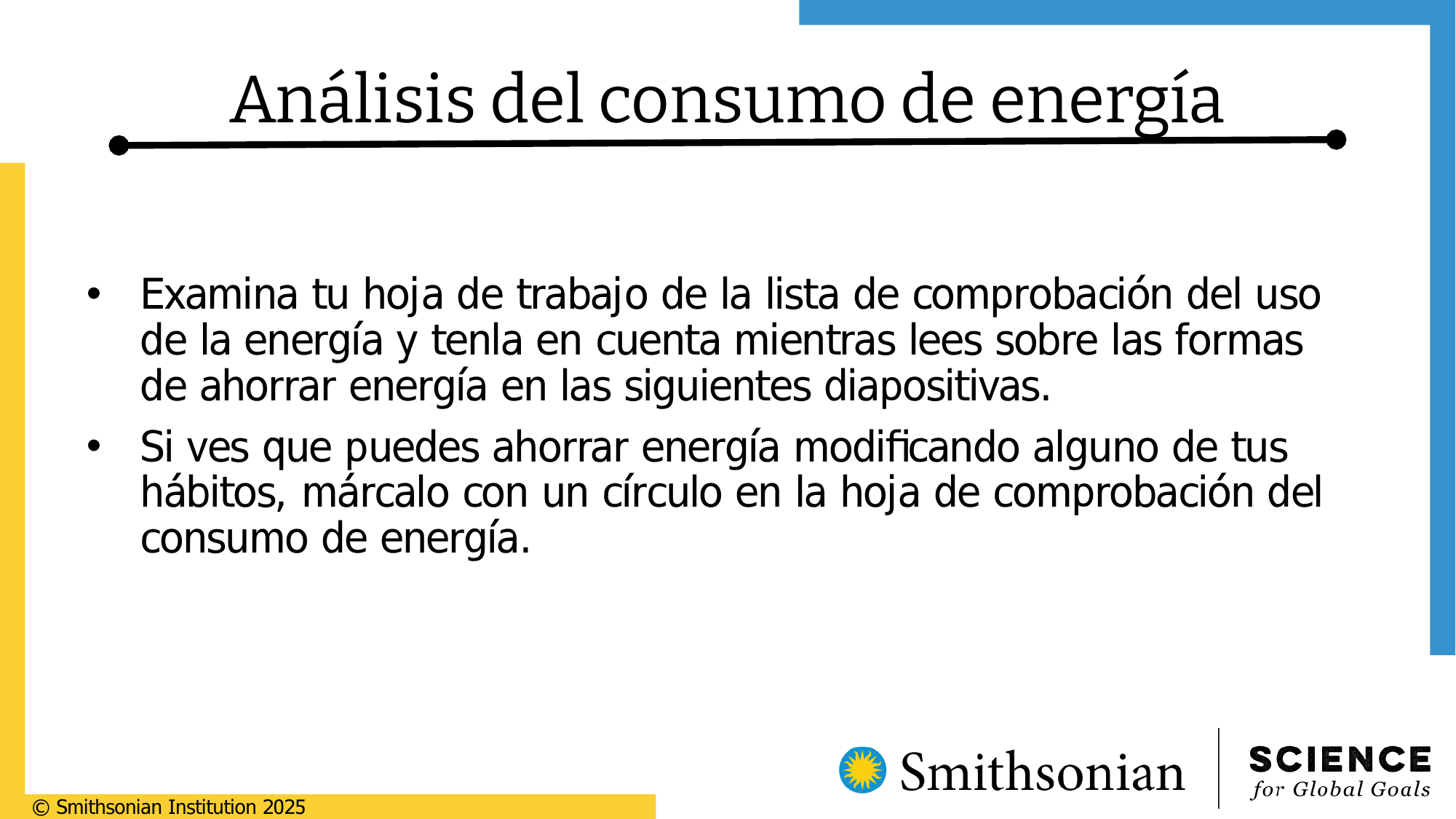

# Análisis del consumo de energía

Examina tu hoja de trabajo de la lista de comprobación del uso de la energía y tenla en cuenta mientras lees sobre las formas
de ahorrar energía en las siguientes diapositivas.
Si ves que puedes ahorrar energía modificando alguno de tus hábitos, márcalo con un círculo en la hoja de comprobación del consumo de energía.